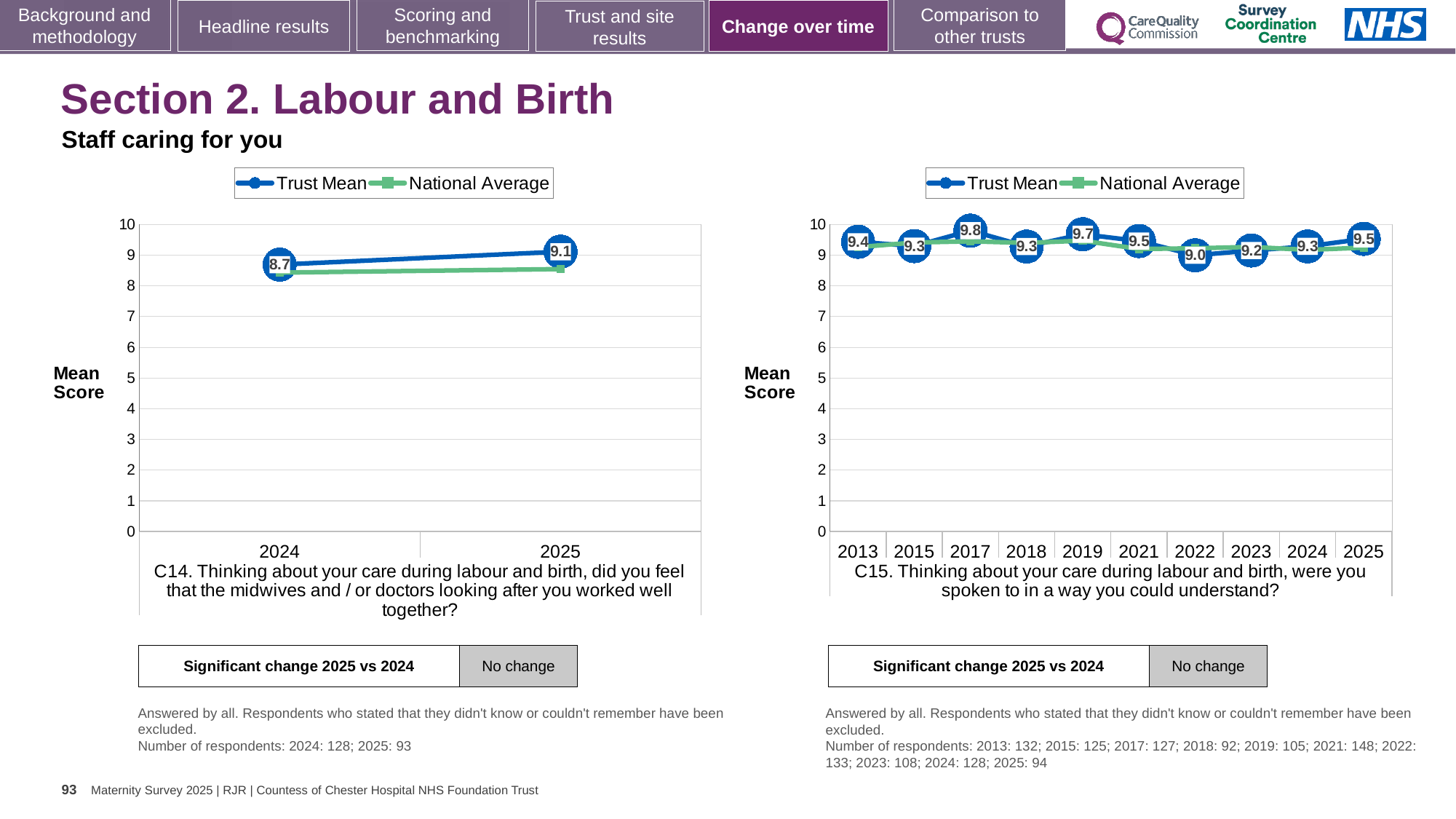

# Section 2. Labour and Birth
Staff caring for you

### Chart

| Category | Trust Mean | National Average |
|---|---|---|
| 2024 | 8.690344736385352 | 8.431016697527578 |
| 2025 | 9.112141909196778 | 8.544951171653345 |

### Chart

| Category | Trust Mean | National Average |
|---|---|---|
| 2013 | 9.433649313394467 | 9.258535596590805 |
| 2015 | 9.29234172807914 | 9.409742229346715 |
| 2017 | 9.796545062728862 | 9.449289429701974 |
| 2018 | 9.281613270679886 | 9.397500775451183 |
| 2019 | 9.680072700094575 | 9.469901084693326 |
| 2021 | 9.457725375210766 | 9.200061914772377 |
| 2022 | 8.99439359550601 | 9.22100492652572 |
| 2023 | 9.150032355339718 | 9.267720350519905 |
| 2024 | 9.284937987352409 | 9.170022553619239 |
| 2025 | 9.528983786928702 | 9.243114132285775 |
| Significant change 2025 vs 2024 | No change |
| --- | --- |
| Significant change 2025 vs 2024 | No change |
| --- | --- |
Answered by all. Respondents who stated that they didn't know or couldn't remember have been excluded.
Number of respondents: 2024: 128; 2025: 93
Answered by all. Respondents who stated that they didn't know or couldn't remember have been excluded.
Number of respondents: 2013: 132; 2015: 125; 2017: 127; 2018: 92; 2019: 105; 2021: 148; 2022: 133; 2023: 108; 2024: 128; 2025: 94
93